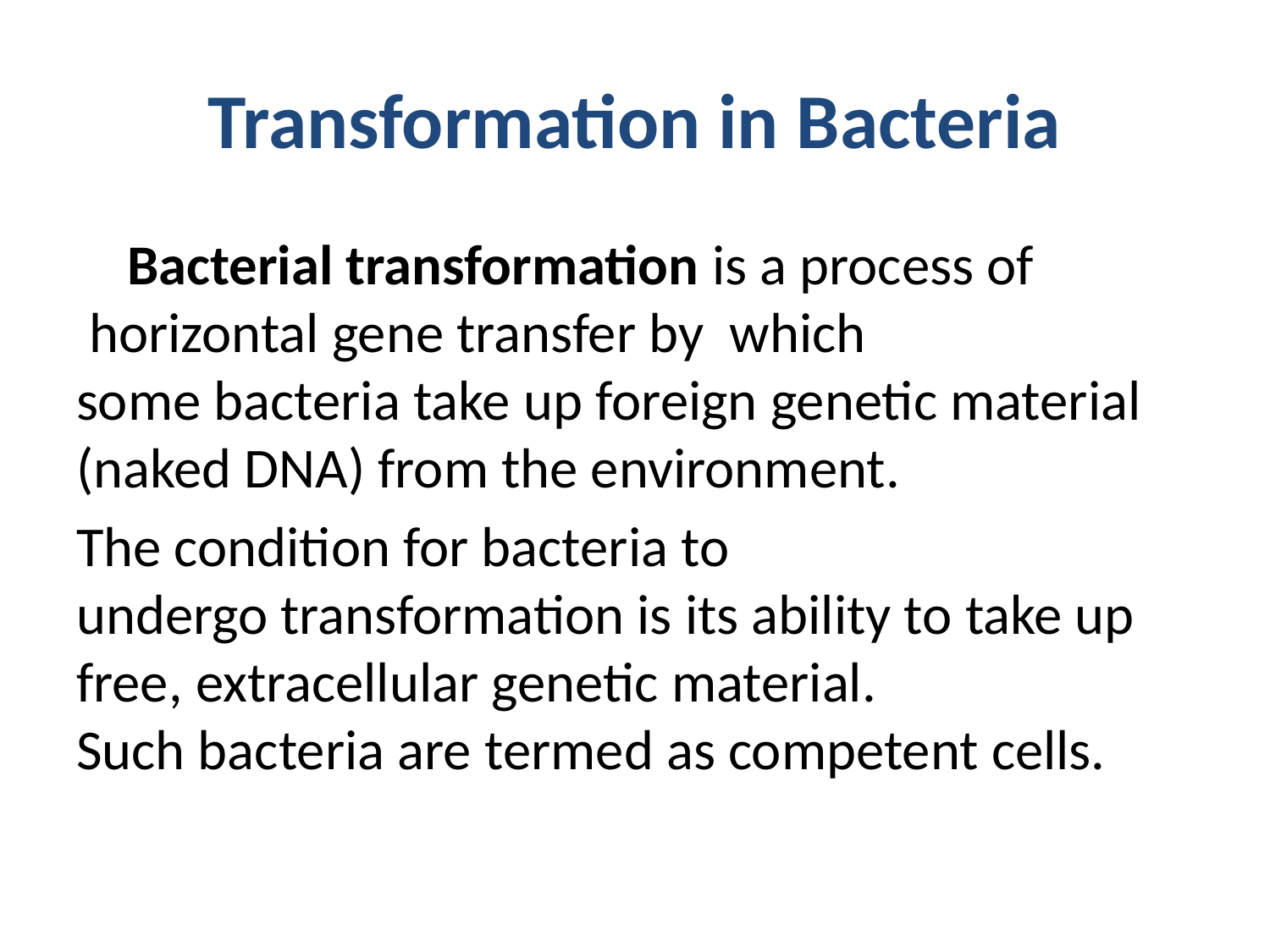

# Transformation in Bacteria
    Bacterial transformation is a process of              horizontal gene transfer by  which      some bacteria take up foreign genetic material (naked DNA) from the environment.
The condition for bacteria to undergo transformation is its ability to take up free, extracellular genetic material. Such bacteria are termed as competent cells.